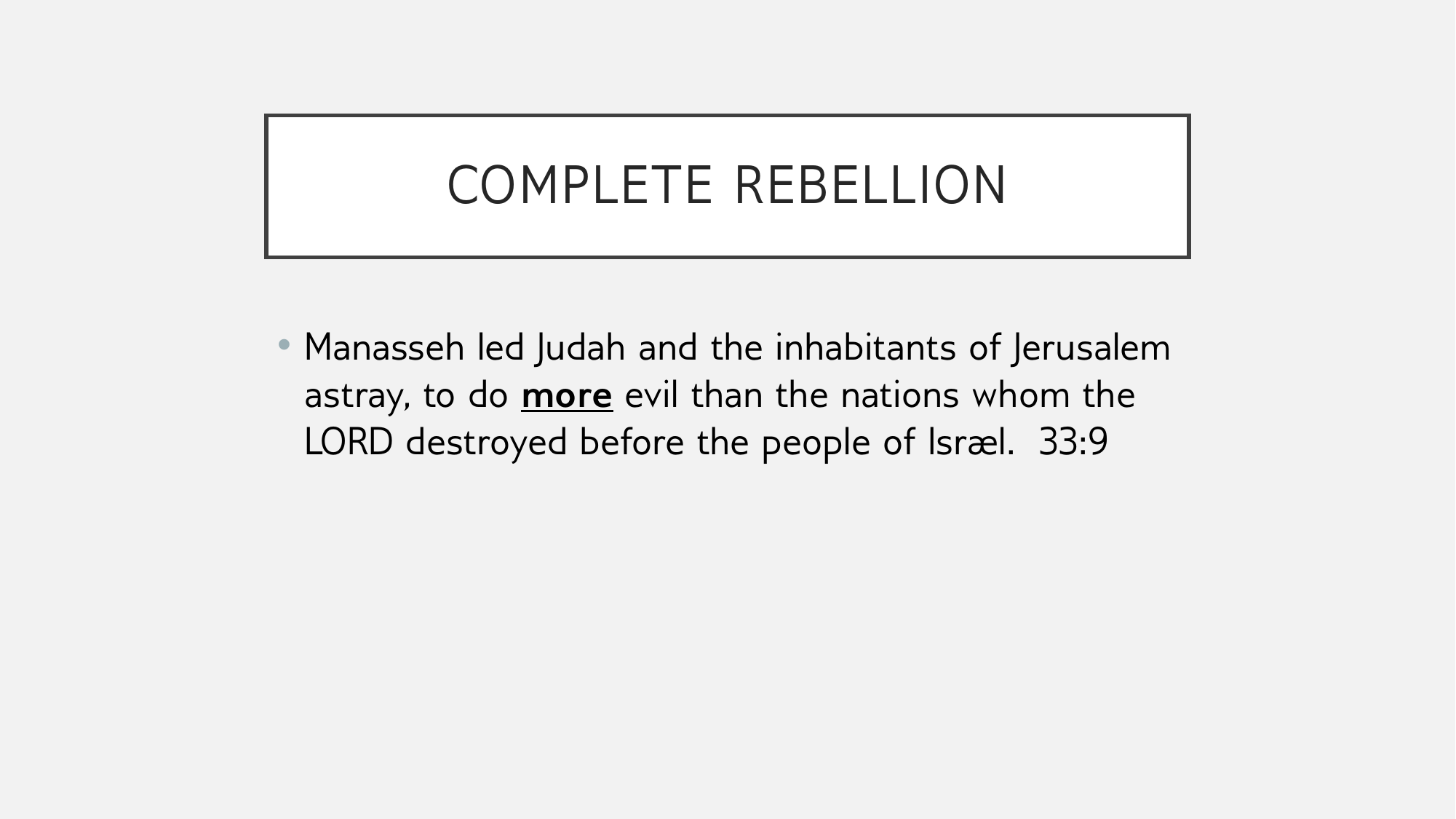

# Complete rebellion
Manasseh led Judah and the inhabitants of Jerusalem astray, to do more evil than the nations whom the LORD destroyed before the people of Israel.  33:9